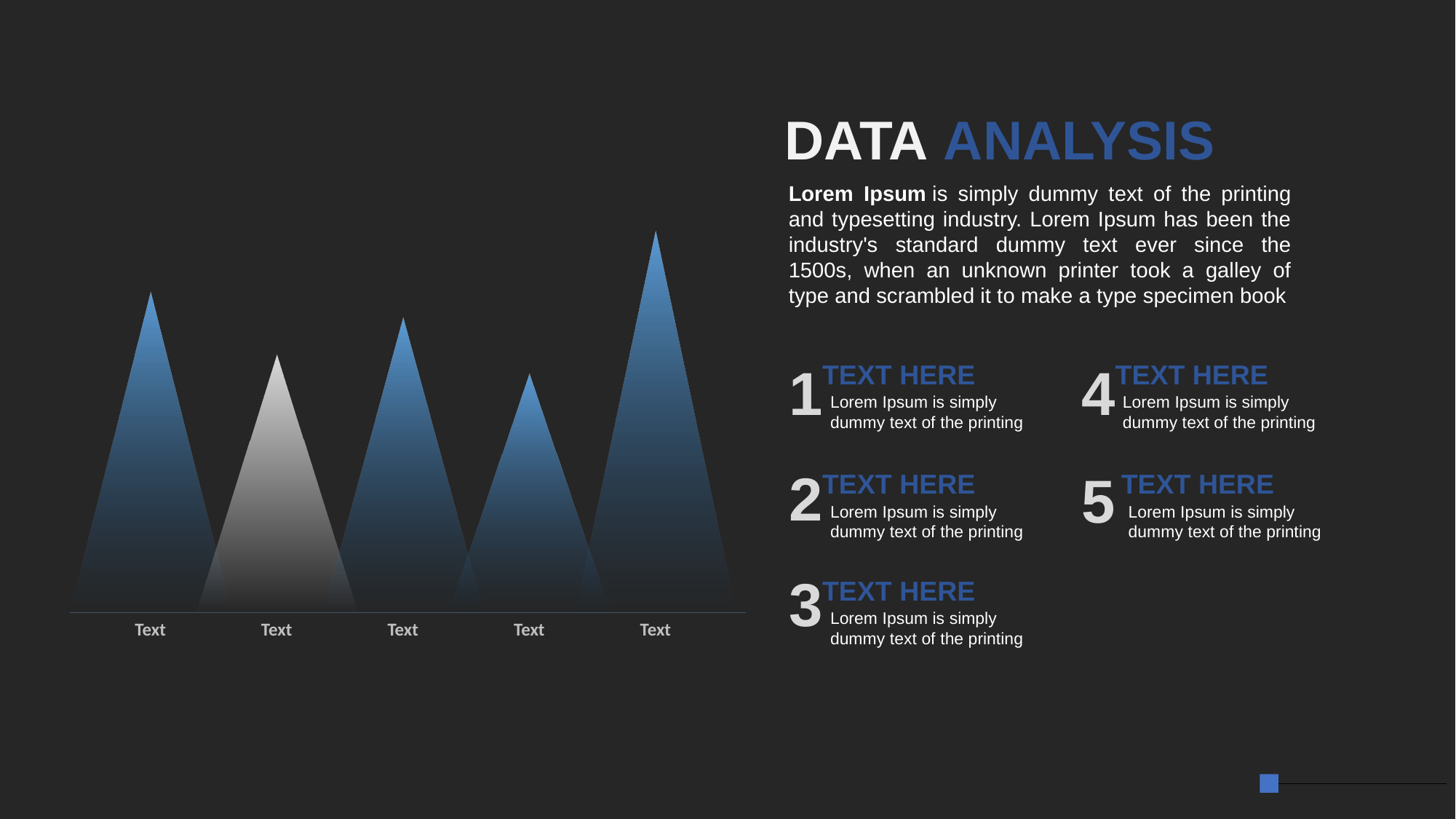

DATA ANALYSIS
Lorem Ipsum is simply dummy text of the printing and typesetting industry. Lorem Ipsum has been the industry's standard dummy text ever since the 1500s, when an unknown printer took a galley of type and scrambled it to make a type specimen book

Text
Text
Text
Text
Text
1
Lorem Ipsum is simply dummy text of the printing
Lorem Ipsum is simply dummy text of the printing
Lorem Ipsum is simply dummy text of the printing
Lorem Ipsum is simply dummy text of the printing
4
Lorem Ipsum is simply dummy text of the printing
TEXT HERE
TEXT HERE
2
5
TEXT HERE
TEXT HERE
3
TEXT HERE